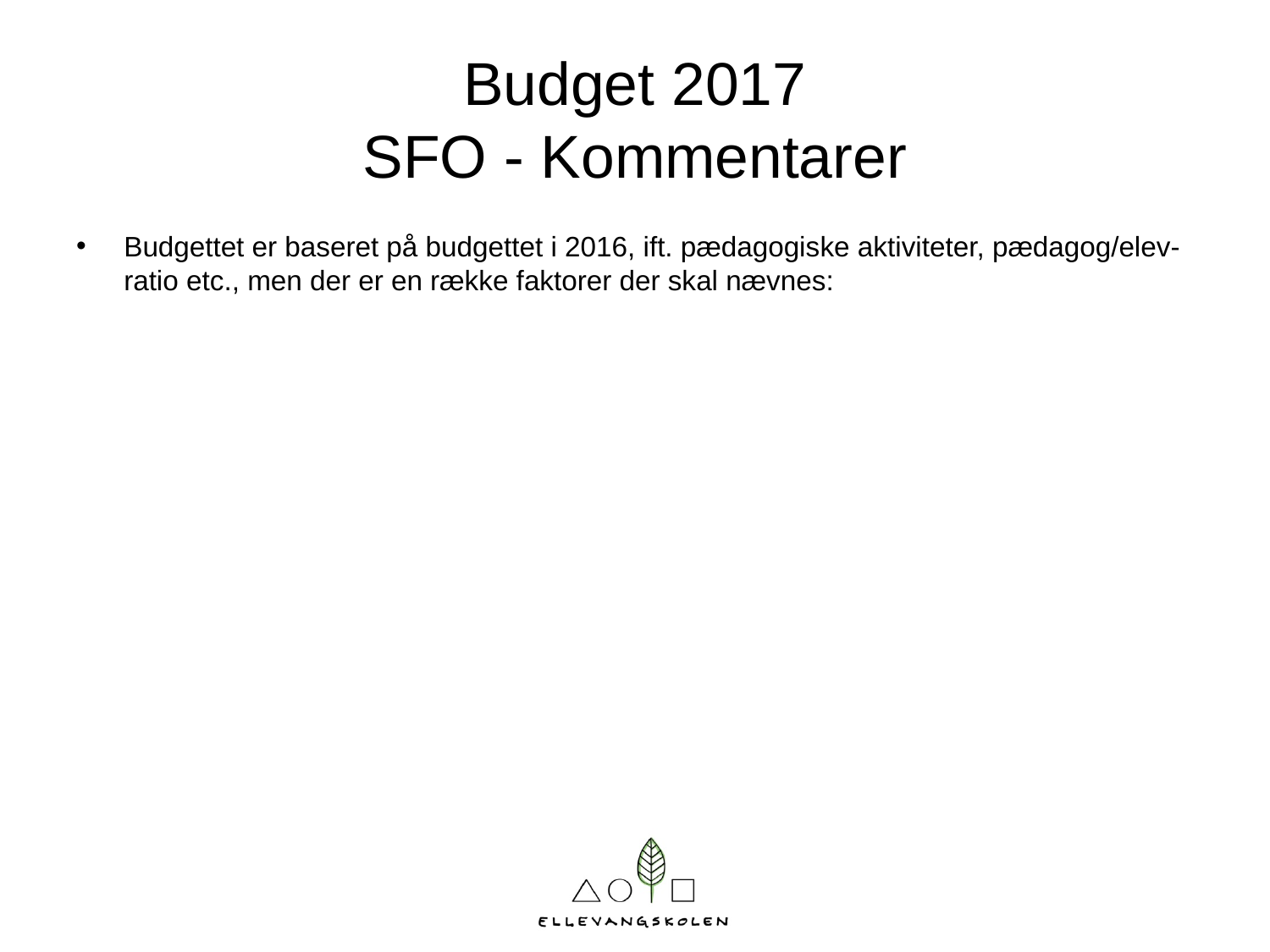

# Budget 2017 SFO - Kommentarer
Budgettet er baseret på budgettet i 2016, ift. pædagogiske aktiviteter, pædagog/elev-ratio etc., men der er en række faktorer der skal nævnes: